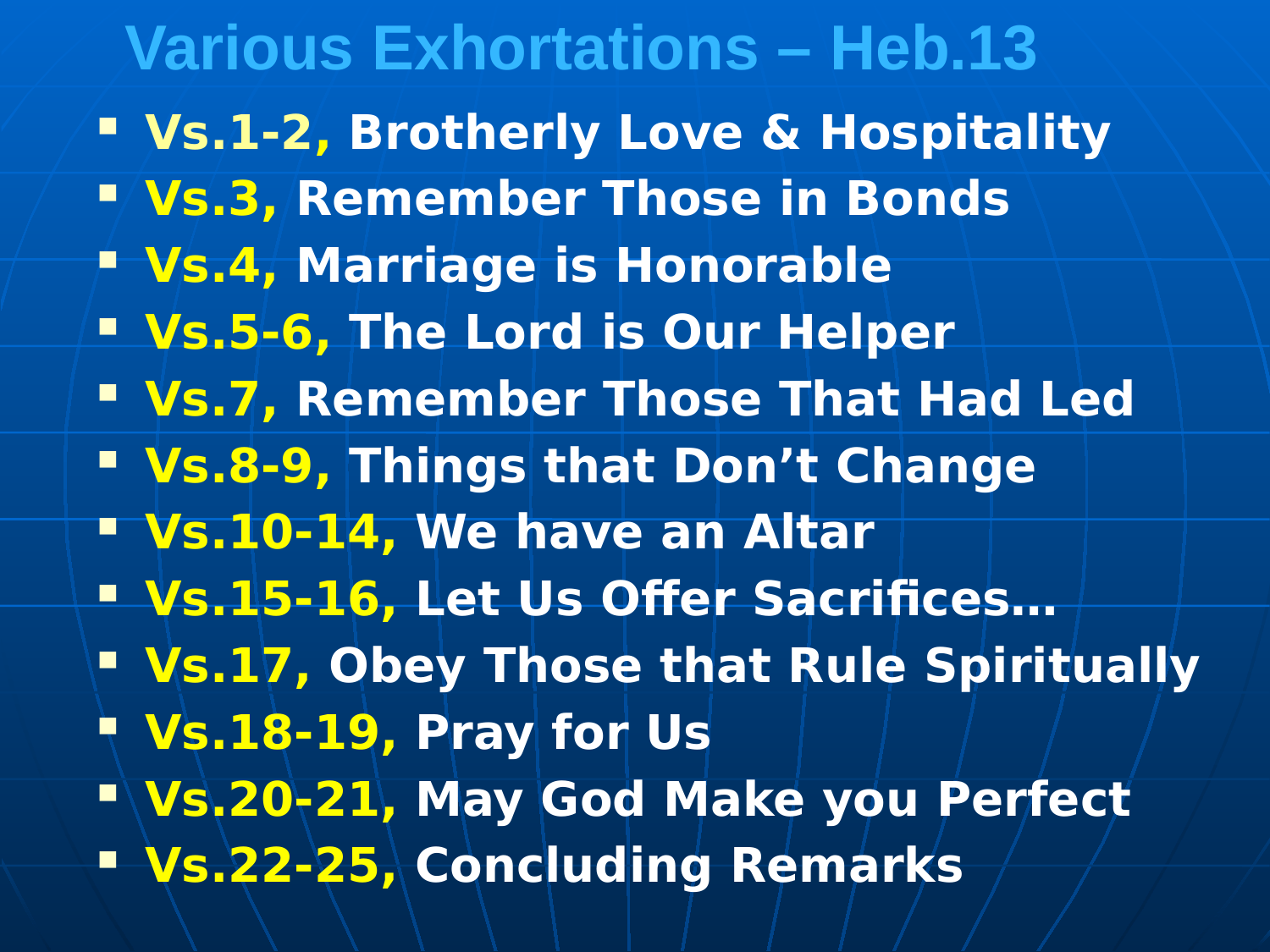

# Various Exhortations – Heb.13
Vs.1-2, Brotherly Love & Hospitality
Vs.3, Remember Those in Bonds
Vs.4, Marriage is Honorable
Vs.5-6, The Lord is Our Helper
Vs.7, Remember Those That Had Led
Vs.8-9, Things that Don’t Change
Vs.10-14, We have an Altar
Vs.15-16, Let Us Offer Sacrifices…
Vs.17, Obey Those that Rule Spiritually
Vs.18-19, Pray for Us
Vs.20-21, May God Make you Perfect
Vs.22-25, Concluding Remarks